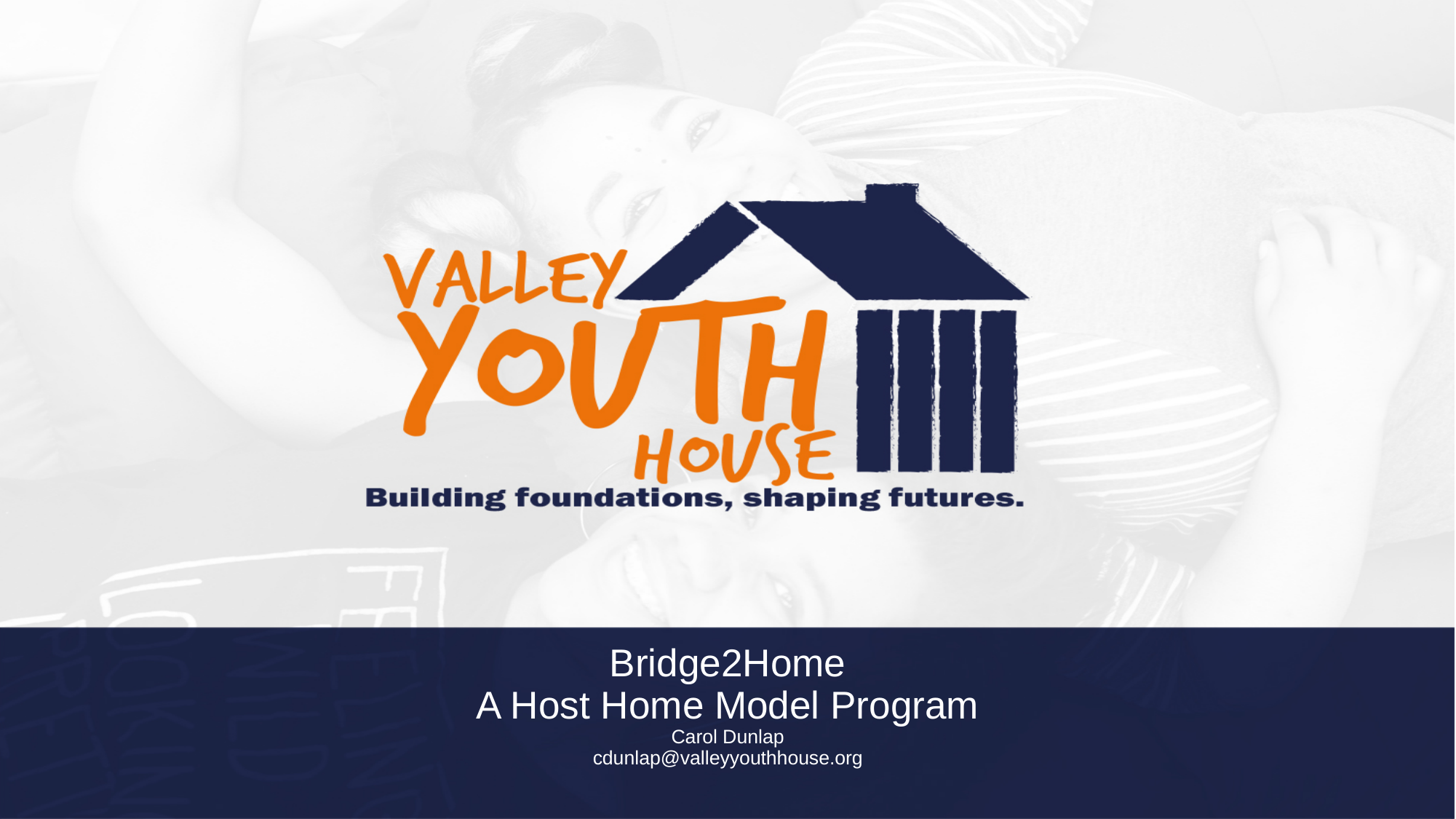

# Bridge2Home A Host Home Model Program Carol Dunlap cdunlap@valleyyouthhouse.org